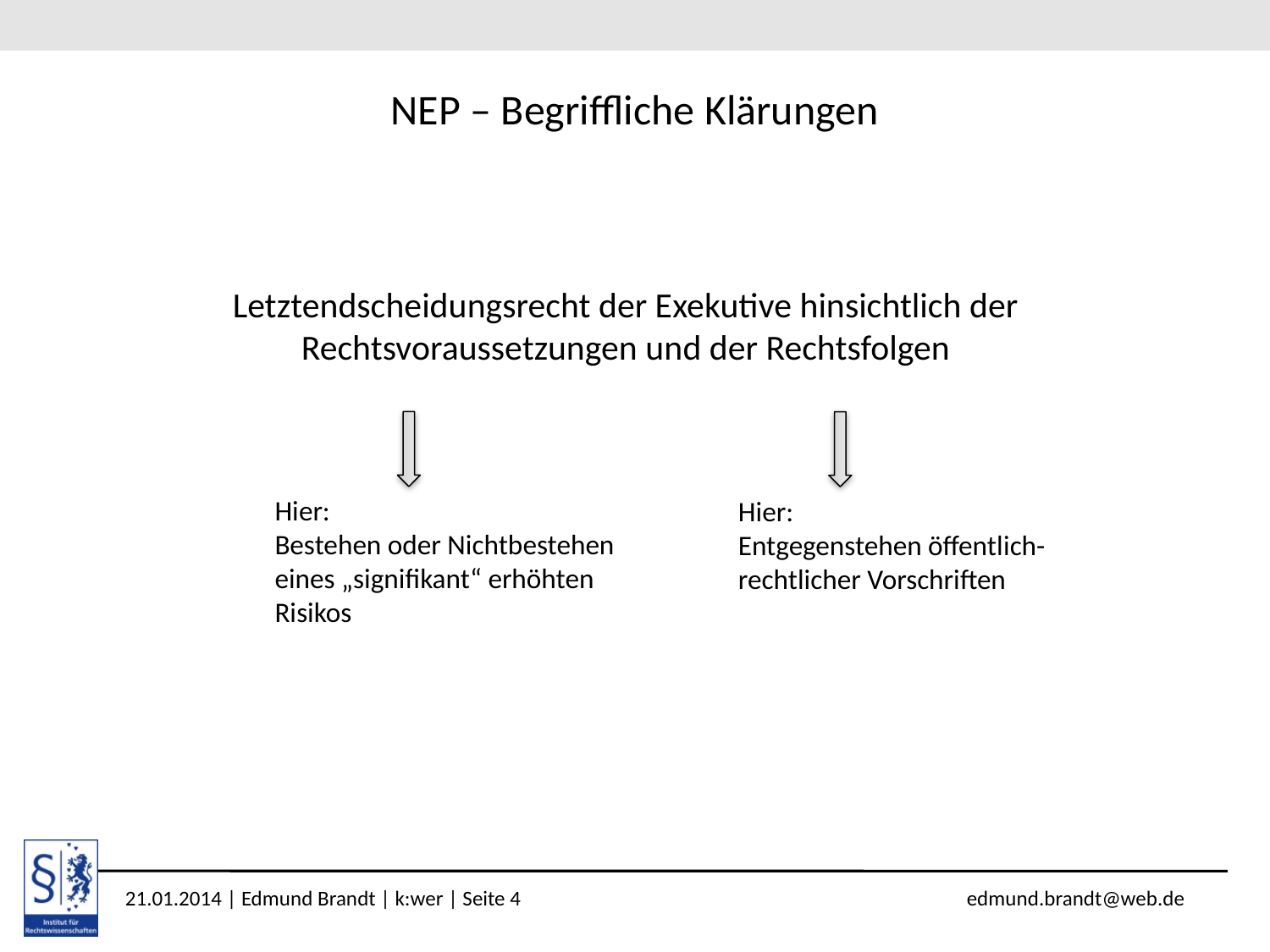

# NEP – Begriffliche Klärungen
Letztendscheidungsrecht der Exekutive hinsichtlich der Rechtsvoraussetzungen und der Rechtsfolgen

Hier:
Bestehen oder Nichtbestehen eines „signifikant“ erhöhten Risikos
Hier:
Entgegenstehen öffentlich-rechtlicher Vorschriften

21.01.2014 | Edmund Brandt | k:wer | Seite 4                                                                                            edmund.brandt@web.de